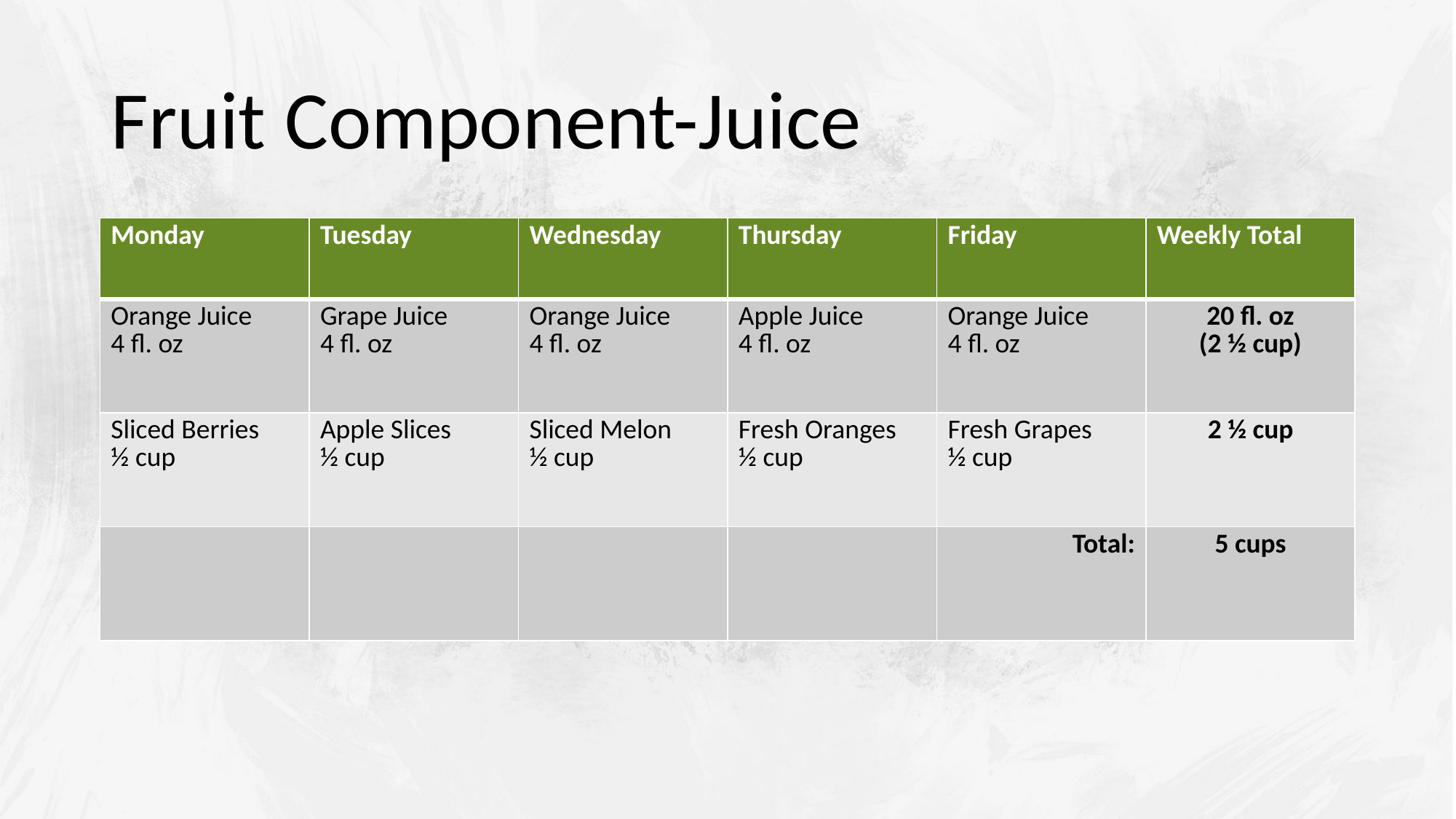

# Fruit Component-Juice
| Monday | Tuesday | Wednesday | Thursday | Friday | Weekly Total |
| --- | --- | --- | --- | --- | --- |
| Orange Juice 4 fl. oz | Grape Juice 4 fl. oz | Orange Juice 4 fl. oz | Apple Juice 4 fl. oz | Orange Juice 4 fl. oz | 20 fl. oz (2 ½ cup) |
| Sliced Berries ½ cup | Apple Slices ½ cup | Sliced Melon ½ cup | Fresh Oranges ½ cup | Fresh Grapes ½ cup | 2 ½ cup |
|  |  |  |  | Total: | 5 cups |